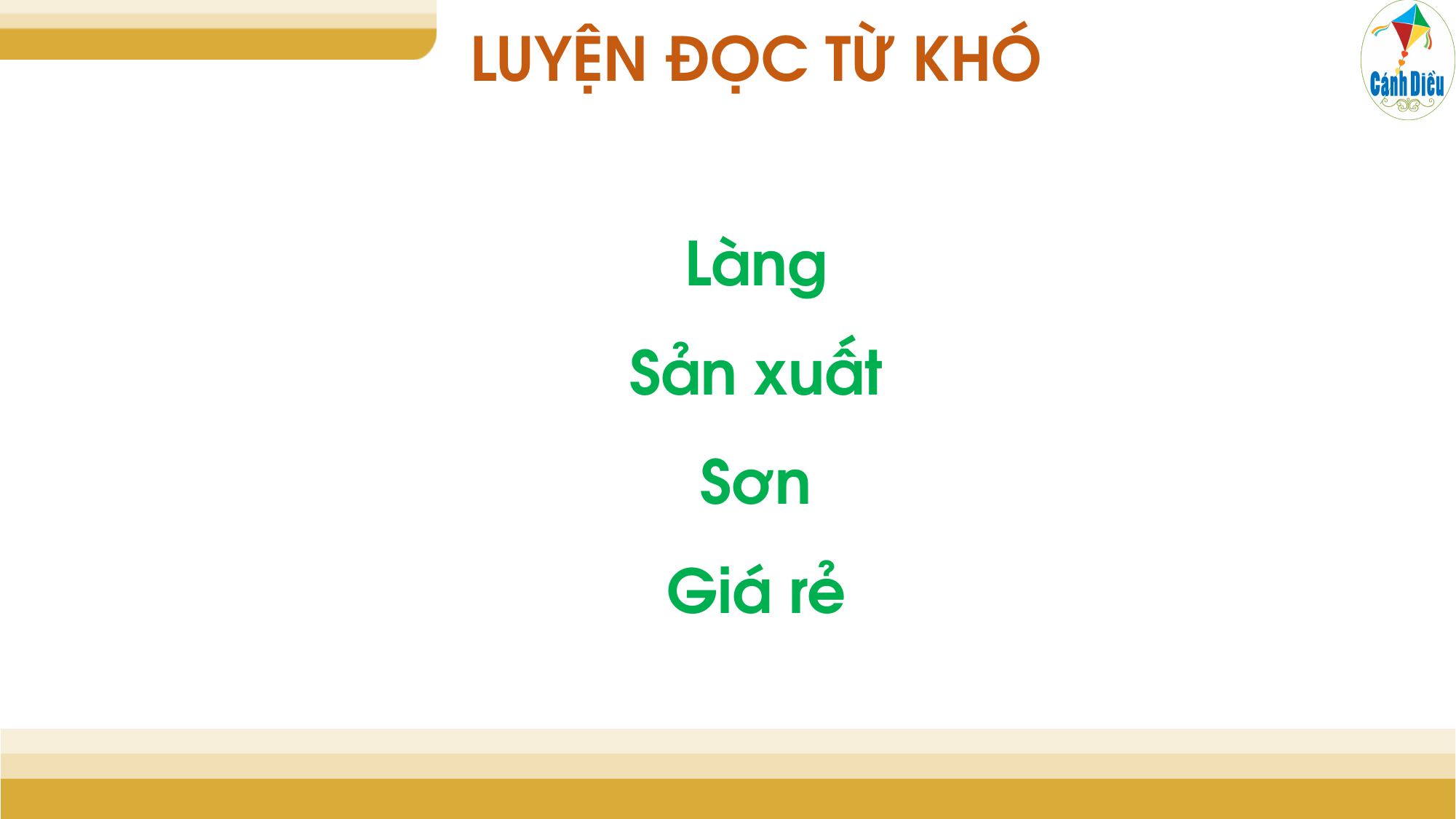

LUYỆN ĐỌC TỪ KHÓ
Làng
Sản xuất
Sơn
Giá rẻ